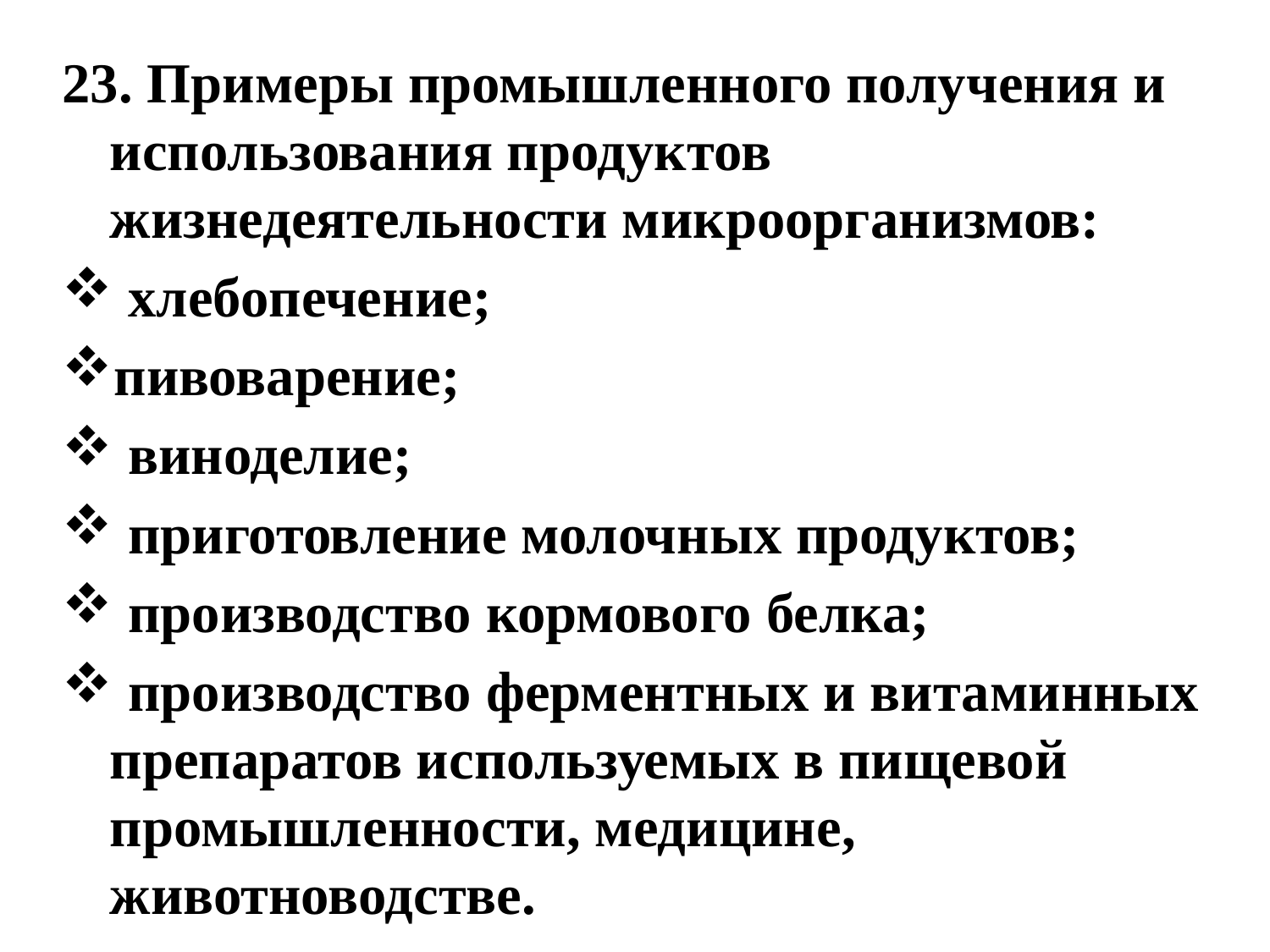

23. Примеры промышленного получения и использования продуктов жизнедеятельности микроорганизмов:
 хлебопечение;
пивоварение;
 виноделие;
 приготовление молочных продуктов;
 производство кормового белка;
 производство ферментных и витаминных препаратов используемых в пищевой промышленности, медицине, животноводстве.